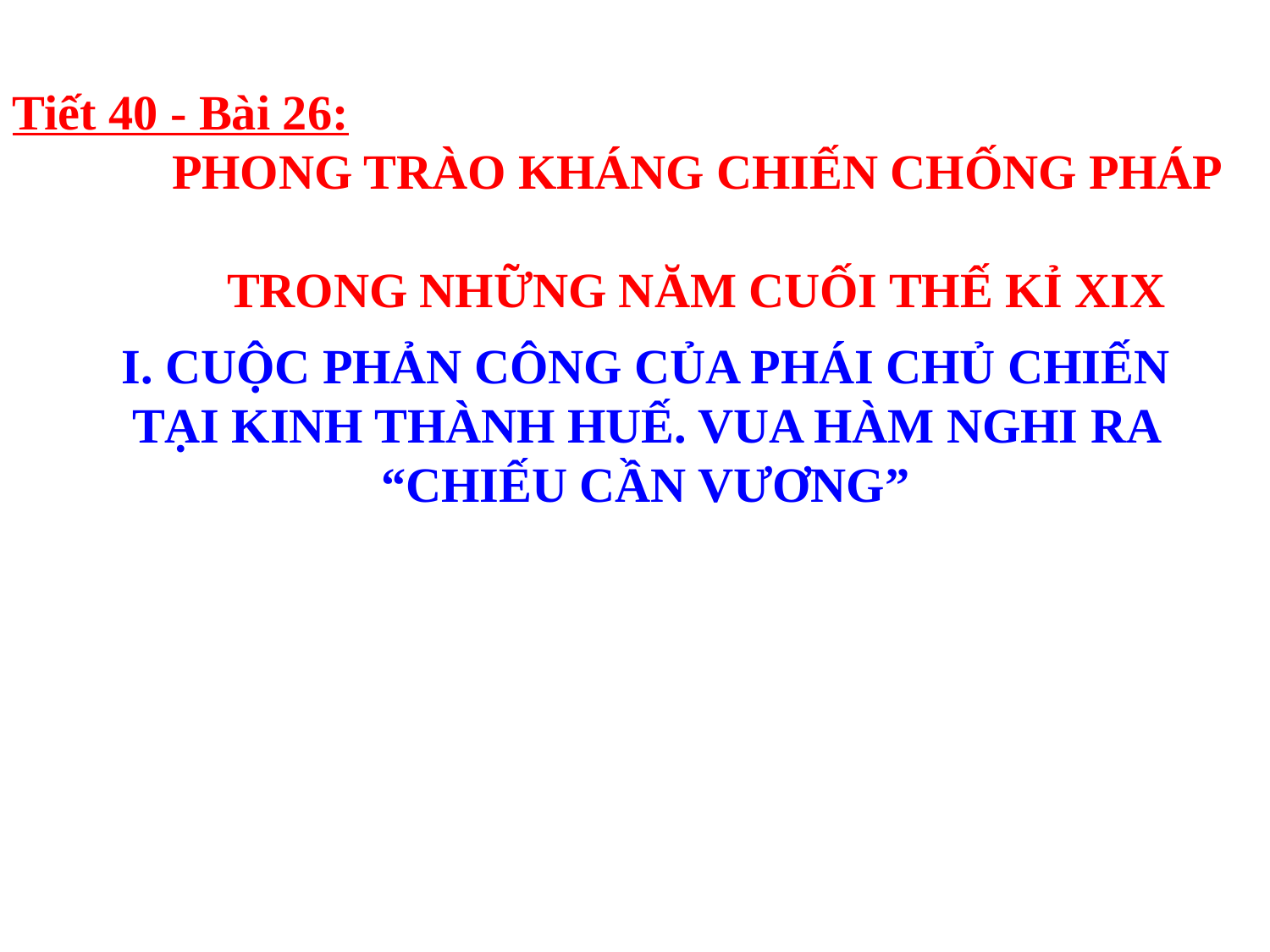

Tiết 40 - Bài 26:
             PHONG TRÀO KHÁNG CHIẾN CHỐNG PHÁP
          TRONG NHỮNG NĂM CUỐI THẾ KỈ XIX

I. CUỘC PHẢN CÔNG CỦA PHÁI CHỦ CHIẾN TẠI KINH THÀNH HUẾ. VUA HÀM NGHI RA “CHIẾU CẦN VƯƠNG”